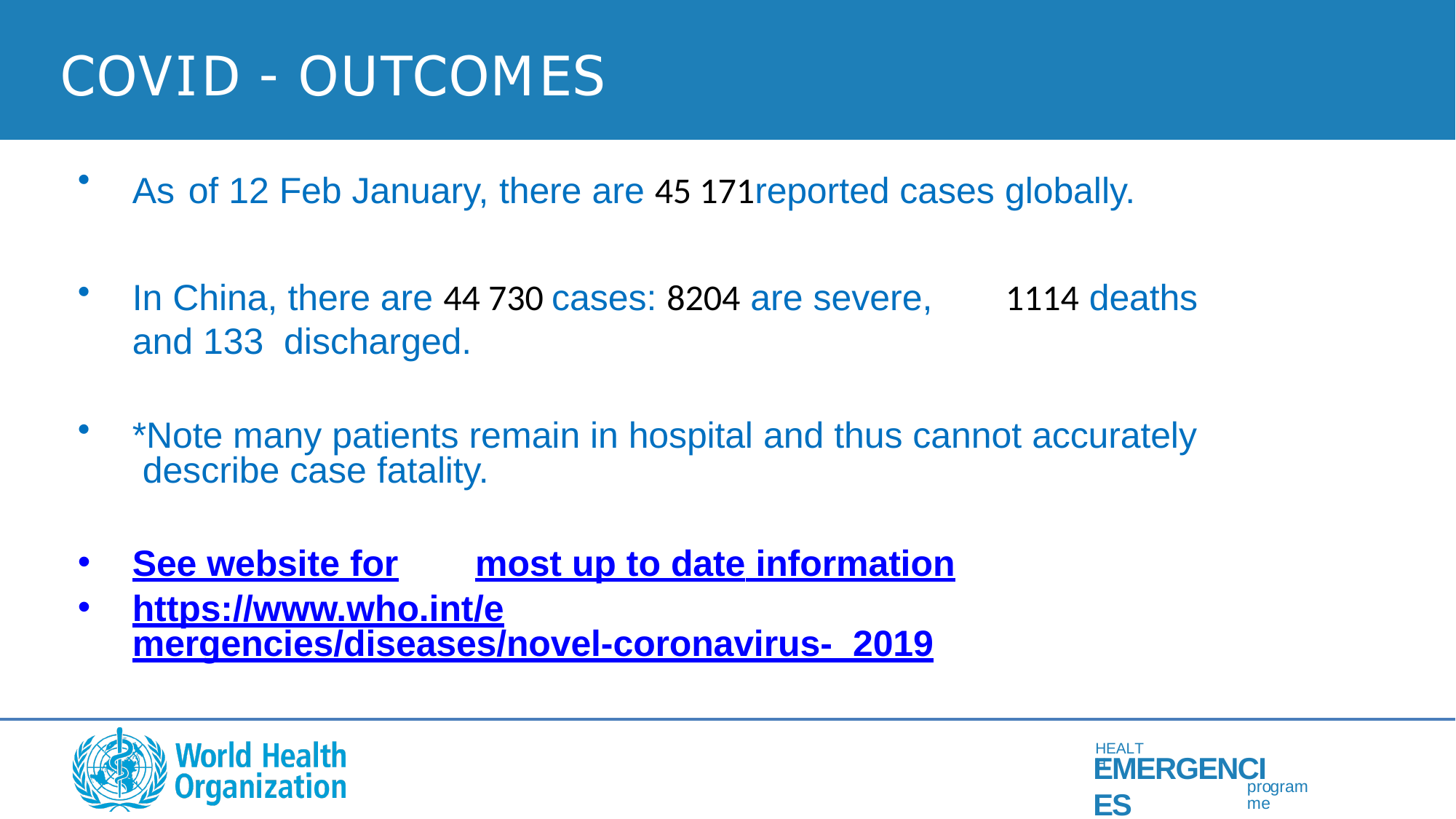

# COVID - OUTCOMES
As	of 12 Feb January, there are 45 171reported cases globally.

In China, there are 44 730 cases: 8204 are severe,	1114 deaths and 133  discharged.

*Note many patients remain in hospital and thus cannot accurately  describe case fatality.

See website for	most up to date information
https://www.who.int/emergencies/diseases/novel-coronavirus-  2019

HEALTH
EMERGENCIES
programme